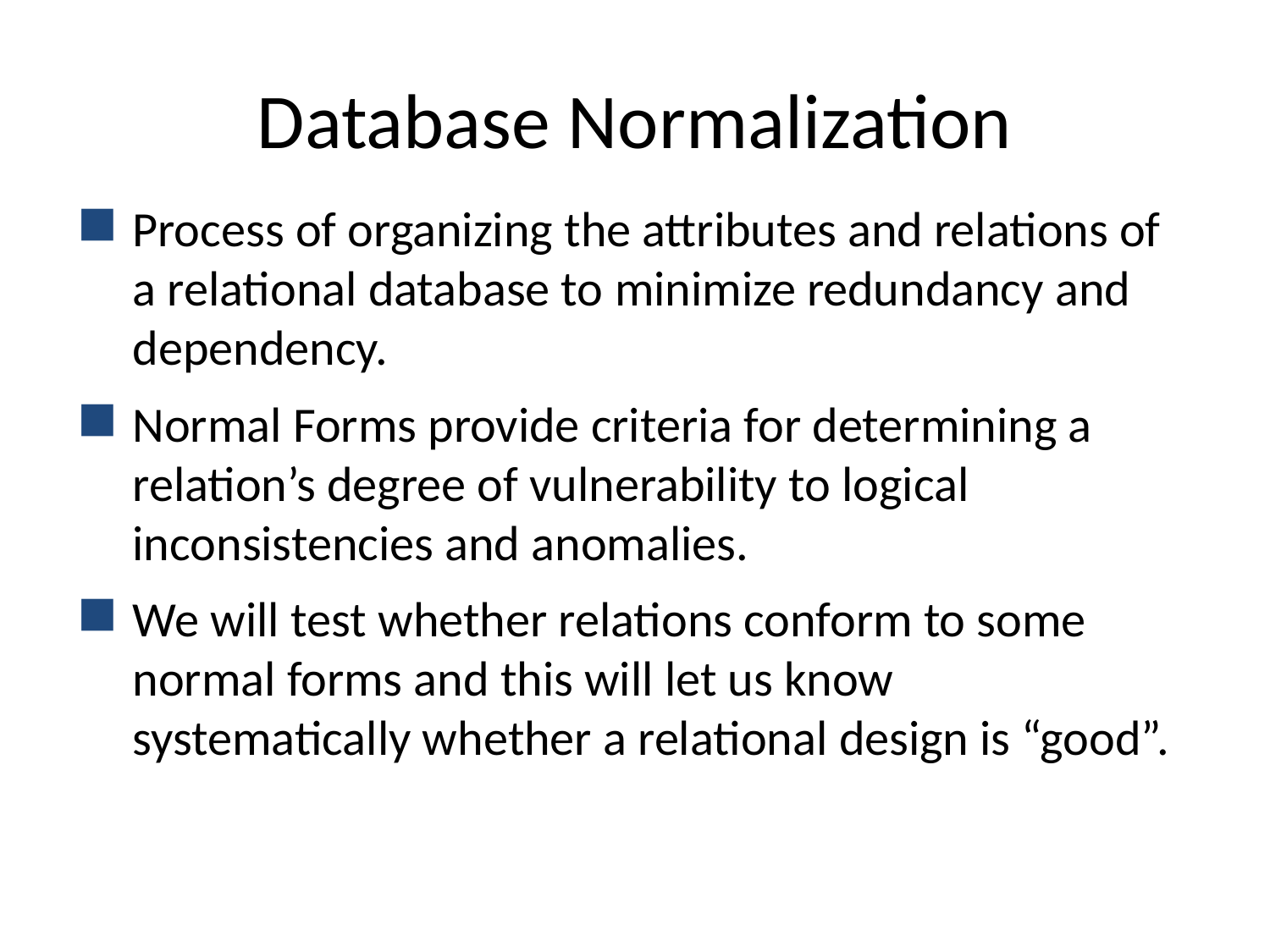

# Database Normalization
Process of organizing the attributes and relations of a relational database to minimize redundancy and dependency.
Normal Forms provide criteria for determining a relation’s degree of vulnerability to logical inconsistencies and anomalies.
We will test whether relations conform to some normal forms and this will let us know systematically whether a relational design is “good”.